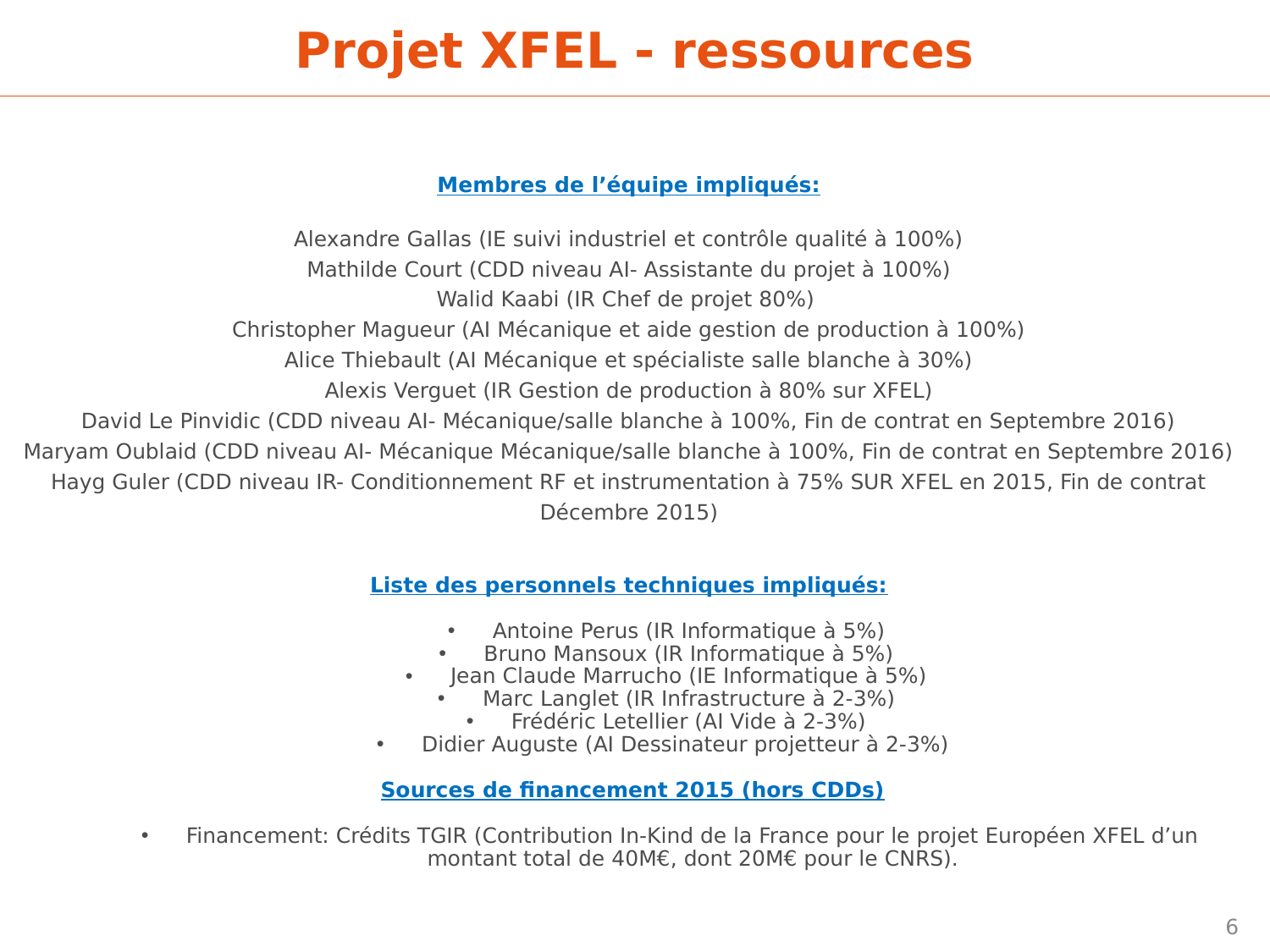

Projet XFEL - ressources
Membres de l’équipe impliqués:

Alexandre Gallas (IE suivi industriel et contrôle qualité à 100%)
Mathilde Court (CDD niveau AI- Assistante du projet à 100%)
Walid Kaabi (IR Chef de projet 80%)
Christopher Magueur (AI Mécanique et aide gestion de production à 100%)
Alice Thiebault (AI Mécanique et spécialiste salle blanche à 30%)
Alexis Verguet (IR Gestion de production à 80% sur XFEL)
David Le Pinvidic (CDD niveau AI- Mécanique/salle blanche à 100%, Fin de contrat en Septembre 2016)
Maryam Oublaid (CDD niveau AI- Mécanique Mécanique/salle blanche à 100%, Fin de contrat en Septembre 2016)
Hayg Guler (CDD niveau IR- Conditionnement RF et instrumentation à 75% SUR XFEL en 2015, Fin de contrat Décembre 2015)

Liste des personnels techniques impliqués:
Antoine Perus (IR Informatique à 5%)
Bruno Mansoux (IR Informatique à 5%)
Jean Claude Marrucho (IE Informatique à 5%)
Marc Langlet (IR Infrastructure à 2-3%)
Frédéric Letellier (AI Vide à 2-3%)
Didier Auguste (AI Dessinateur projetteur à 2-3%)

Sources de financement 2015 (hors CDDs)

Financement: Crédits TGIR (Contribution In-Kind de la France pour le projet Européen XFEL d’un montant total de 40M€, dont 20M€ pour le CNRS).